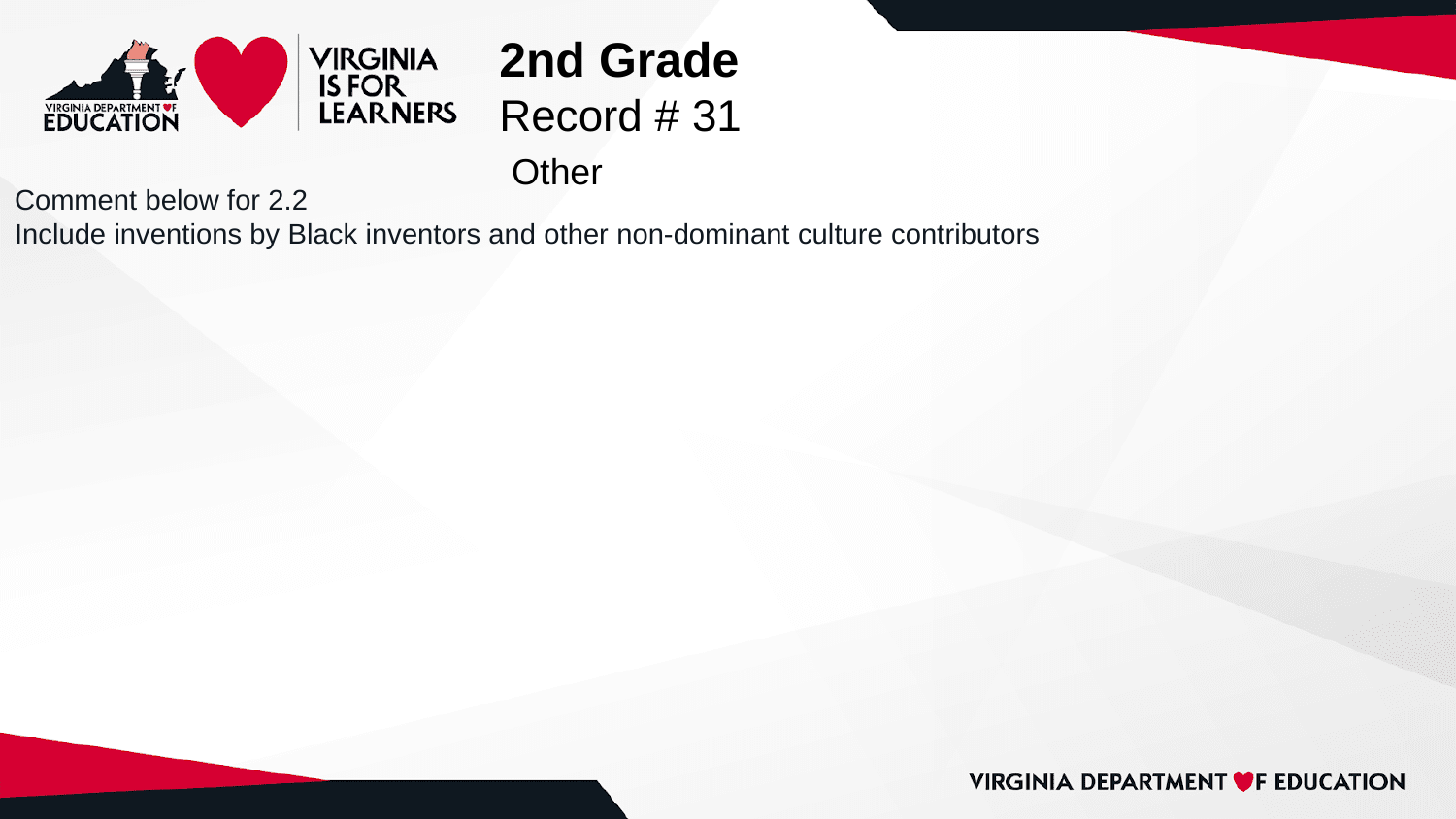

# 2nd Grade
Record # 31
 Other
Comment below for 2.2
Include inventions by Black inventors and other non-dominant culture contributors